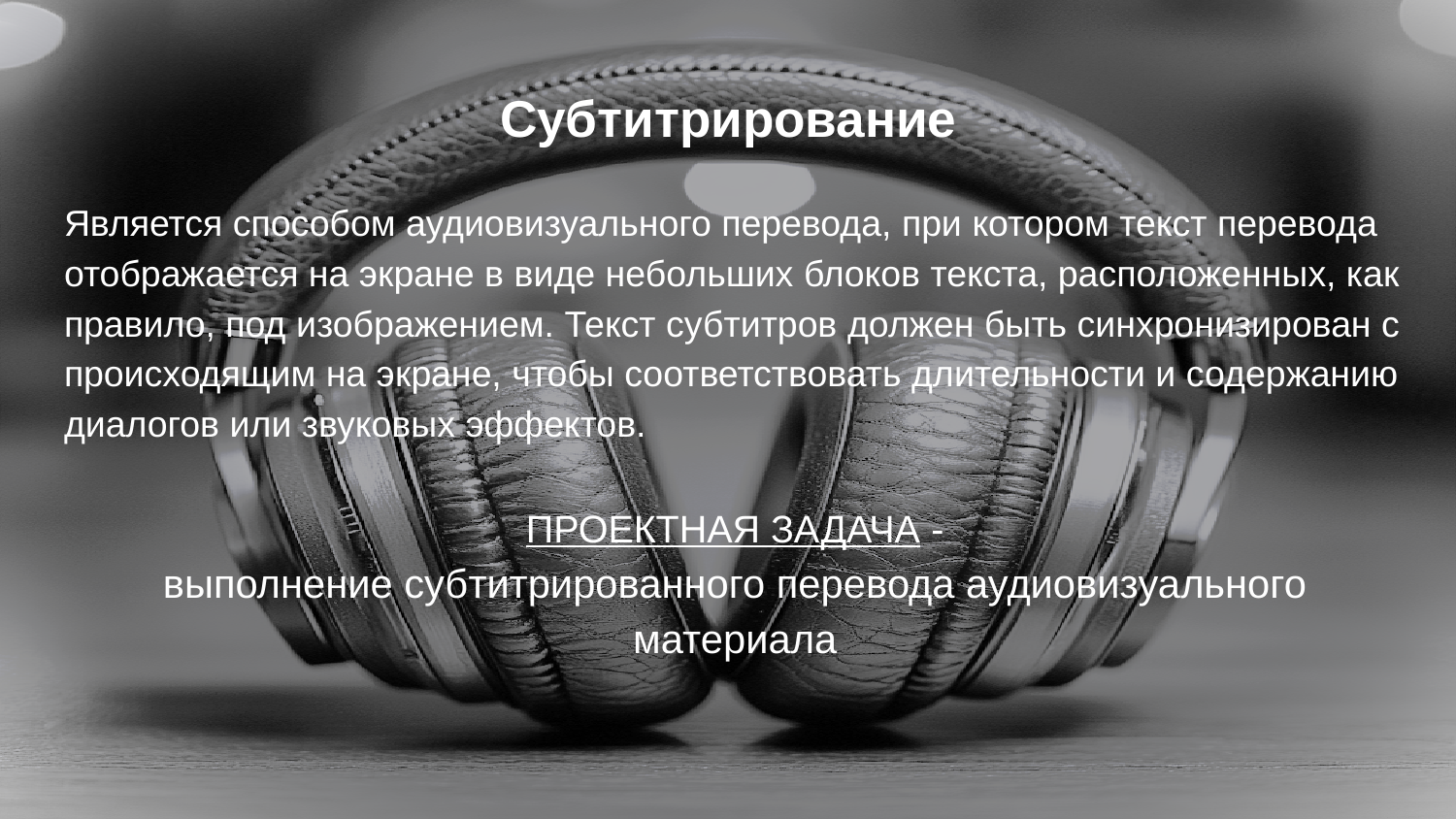

# Субтитрирование

Является способом аудиовизуального перевода, при котором текст перевода отображается на экране в виде небольших блоков текста, расположенных, как правило, под изображением. Текст субтитров должен быть синхронизирован с происходящим на экране, чтобы соответствовать длительности и содержанию диалогов или звуковых эффектов.

ПРОЕКТНАЯ ЗАДАЧА -
 выполнение субтитрированного перевода аудиовизуального  материала